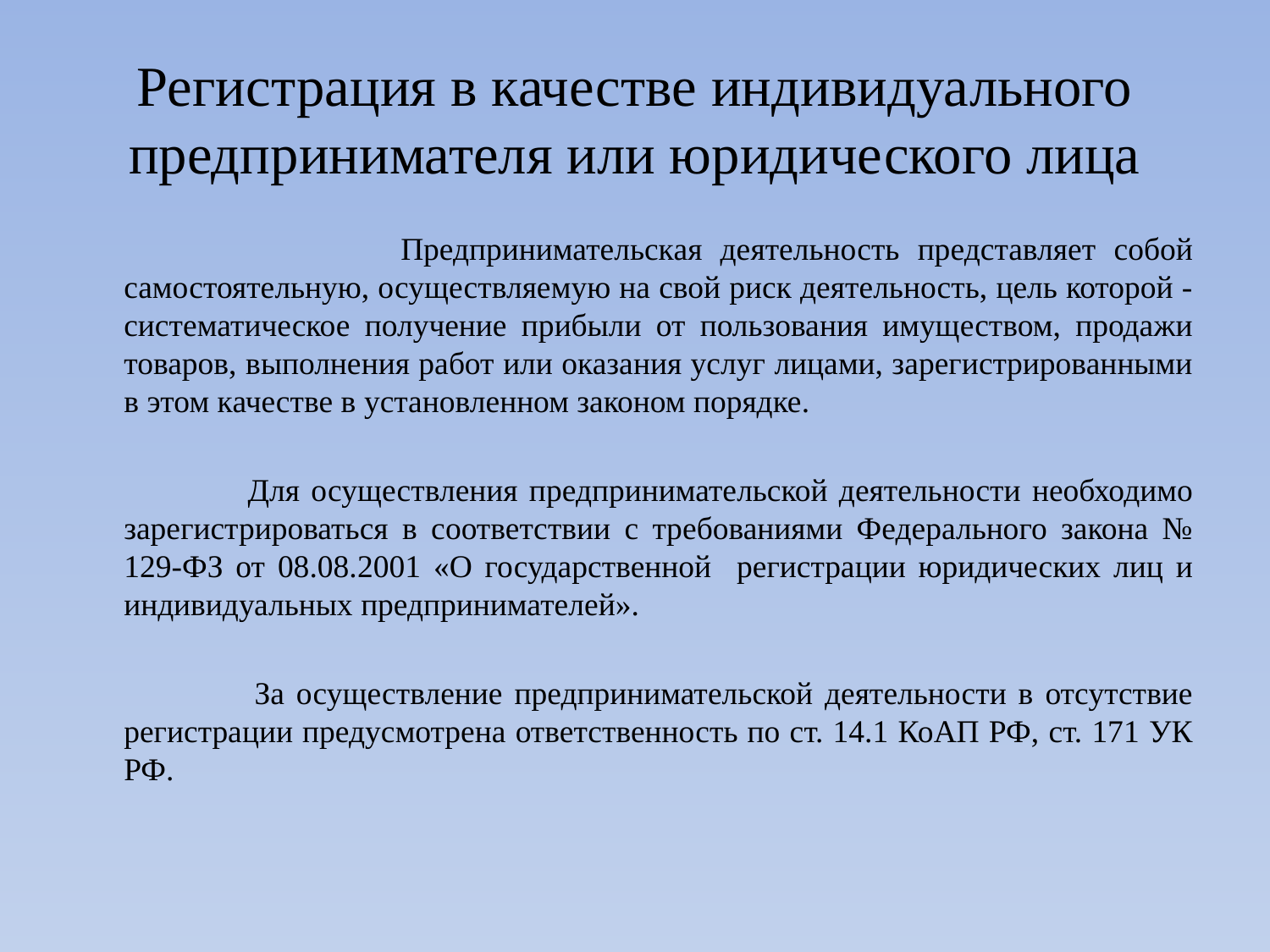

# Регистрация в качестве индивидуального предпринимателя или юридического лица
                    Предпринимательская деятельность представляет собой самостоятельную, осуществляемую на свой риск деятельность, цель которой - систематическое получение прибыли от пользования имуществом, продажи товаров, выполнения работ или оказания услуг лицами, зарегистрированными в этом качестве в установленном законом порядке.

               Для осуществления предпринимательской деятельности необходимо зарегистрироваться в соответствии с требованиями Федерального закона № 129-ФЗ от 08.08.2001 «О государственной  регистрации юридических лиц и индивидуальных предпринимателей».

               За осуществление предпринимательской деятельности в отсутствие регистрации предусмотрена ответственность по ст. 14.1 КоАП РФ, ст. 171 УК РФ.